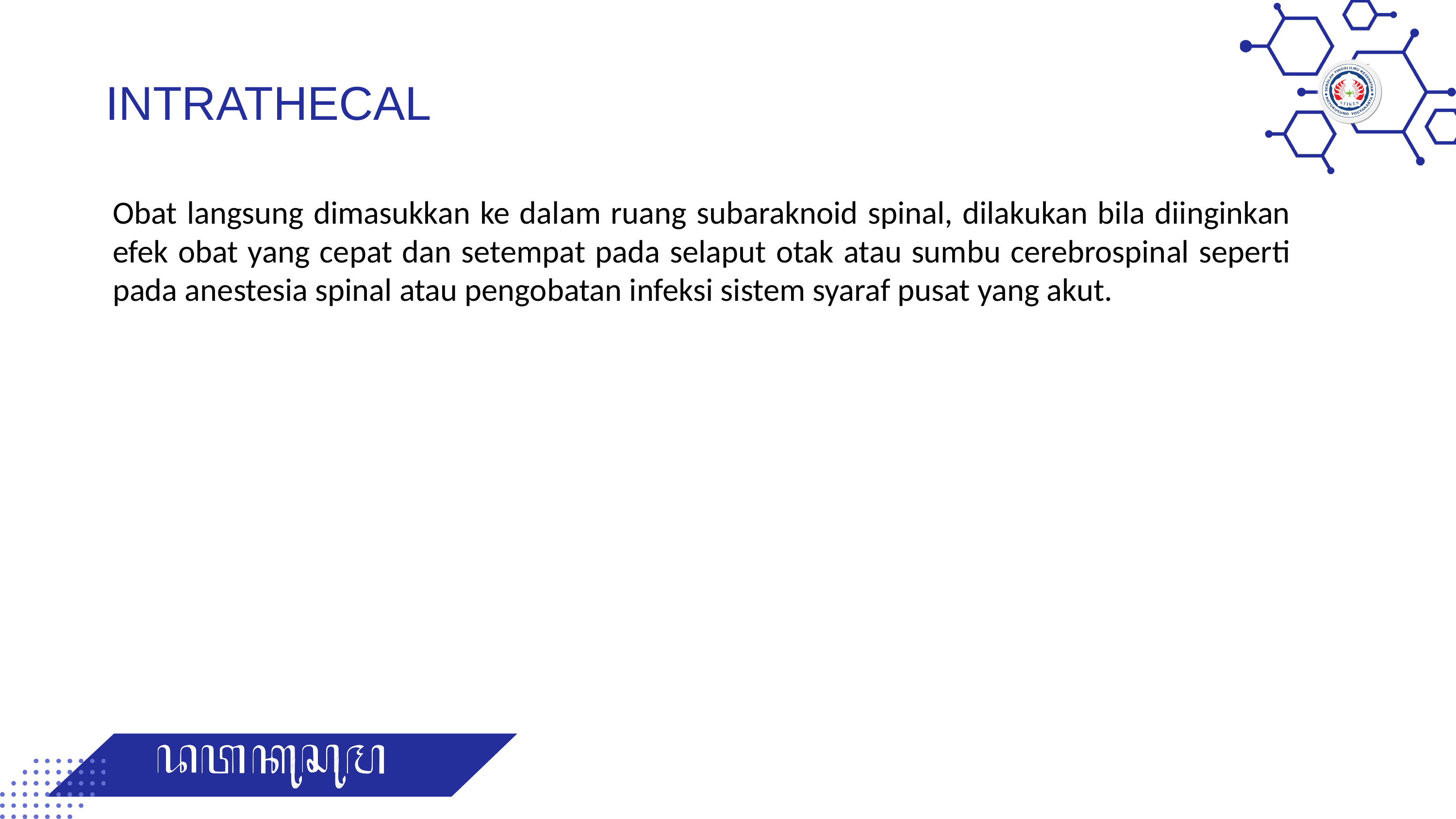

INTRATHECAL
Obat langsung dimasukkan ke dalam ruang subaraknoid spinal, dilakukan bila diinginkan efek obat yang cepat dan setempat pada selaput otak atau sumbu cerebrospinal seperti pada anestesia spinal atau pengobatan infeksi sistem syaraf pusat yang akut.